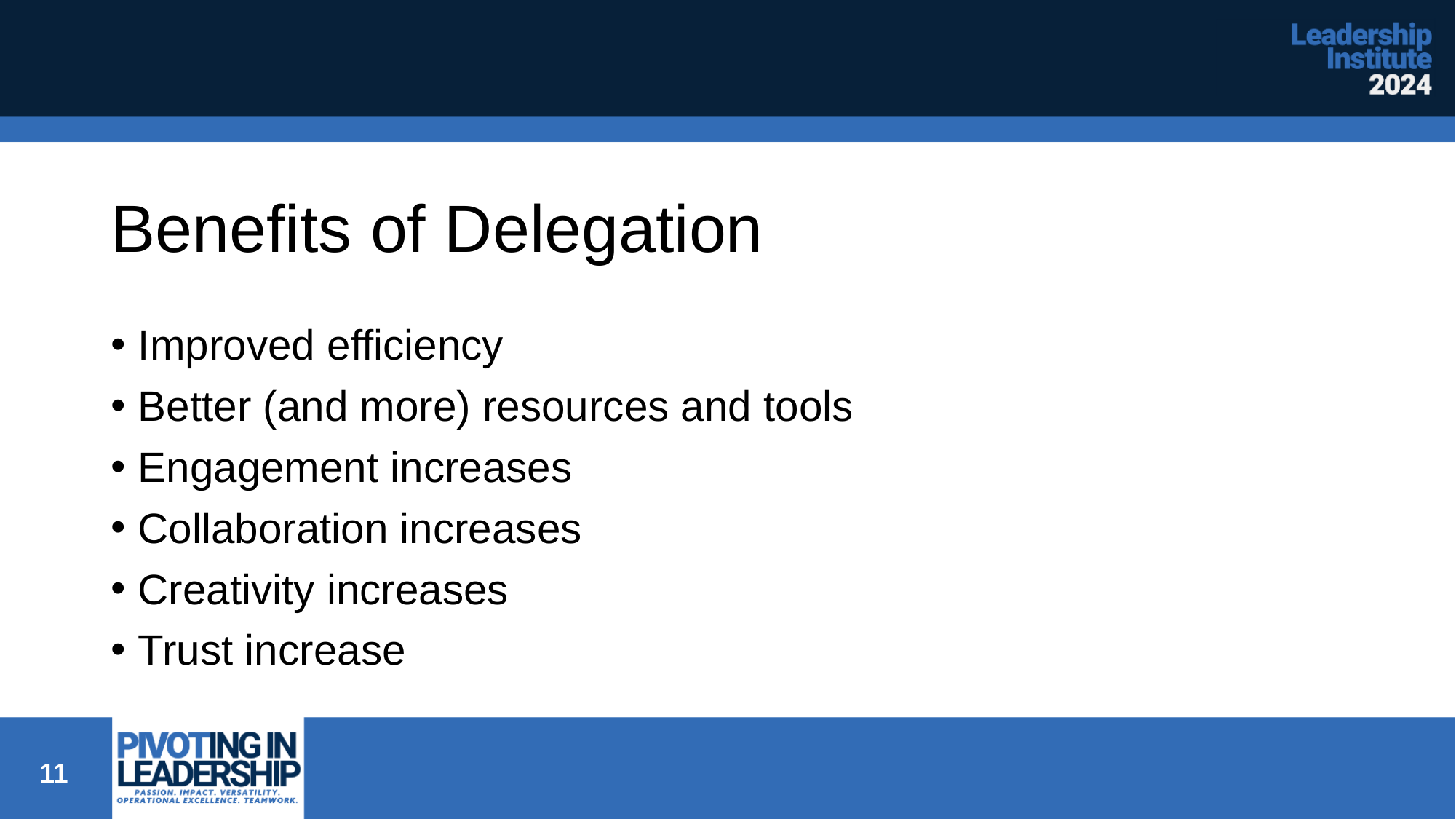

# Benefits of Delegation
Improved efficiency
Better (and more) resources and tools
Engagement increases
Collaboration increases
Creativity increases
Trust increase